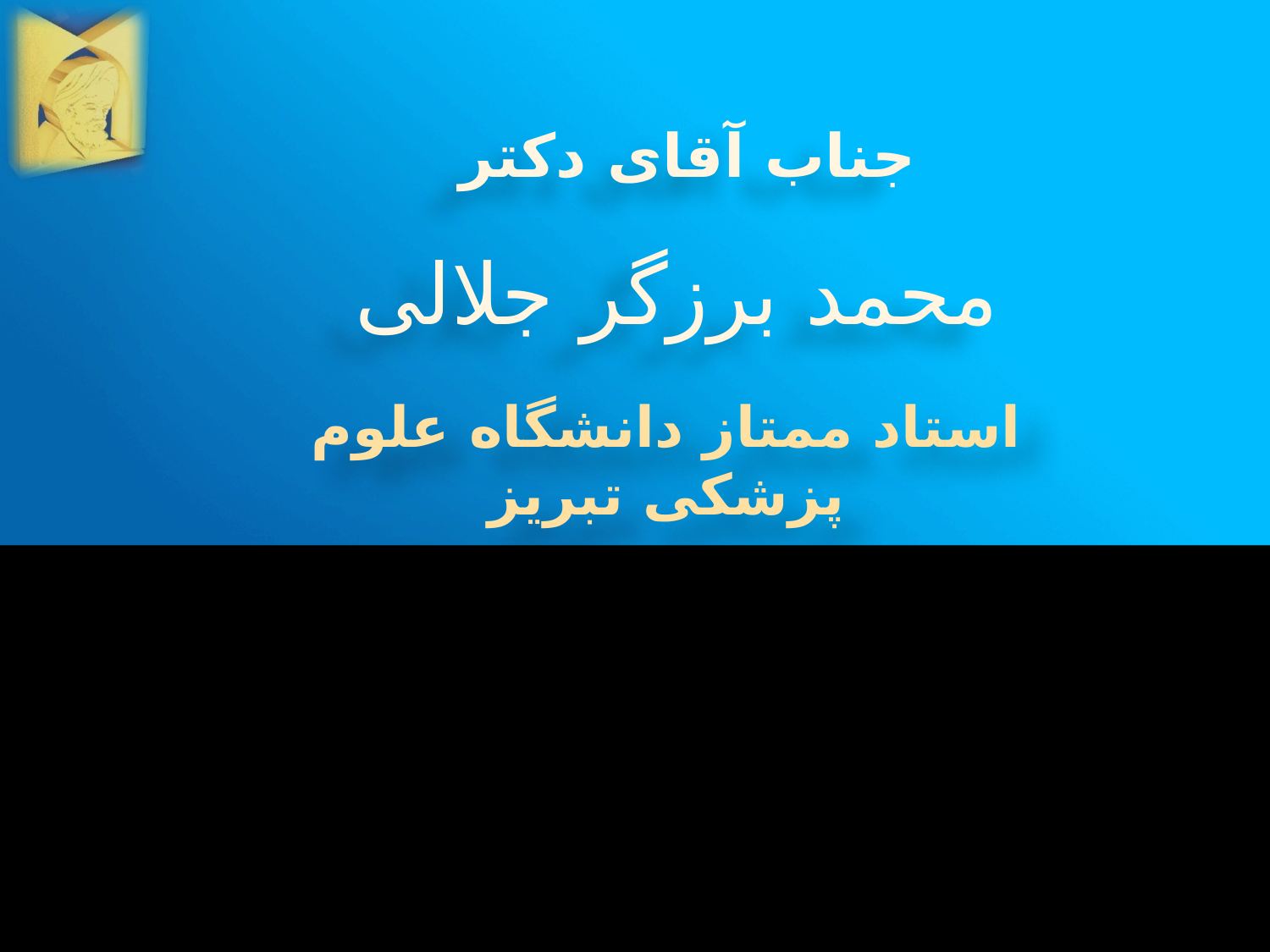

جناب آقای دکتر
محمد برزگر جلالی
استاد ممتاز دانشگاه علوم پزشکی تبریز